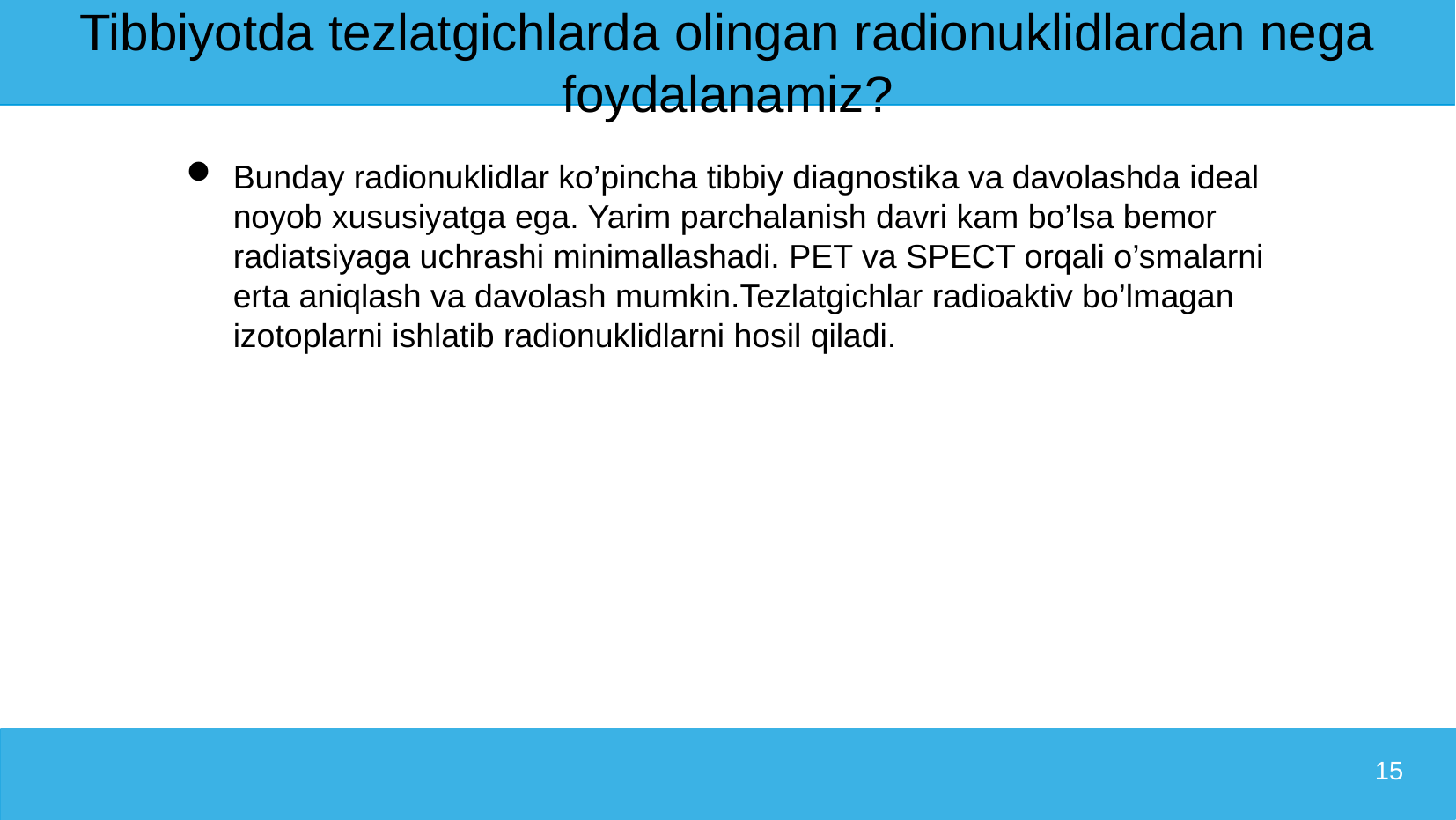

15
# Tibbiyotda tezlatgichlarda olingan radionuklidlardan nega foydalanamiz?
Bunday radionuklidlar ko’pincha tibbiy diagnostika va davolashda ideal noyob xususiyatga ega. Yarim parchalanish davri kam bo’lsa bemor radiatsiyaga uchrashi minimallashadi. PET va SPECT orqali o’smalarni erta aniqlash va davolash mumkin.Tezlatgichlar radioaktiv bo’lmagan izotoplarni ishlatib radionuklidlarni hosil qiladi.